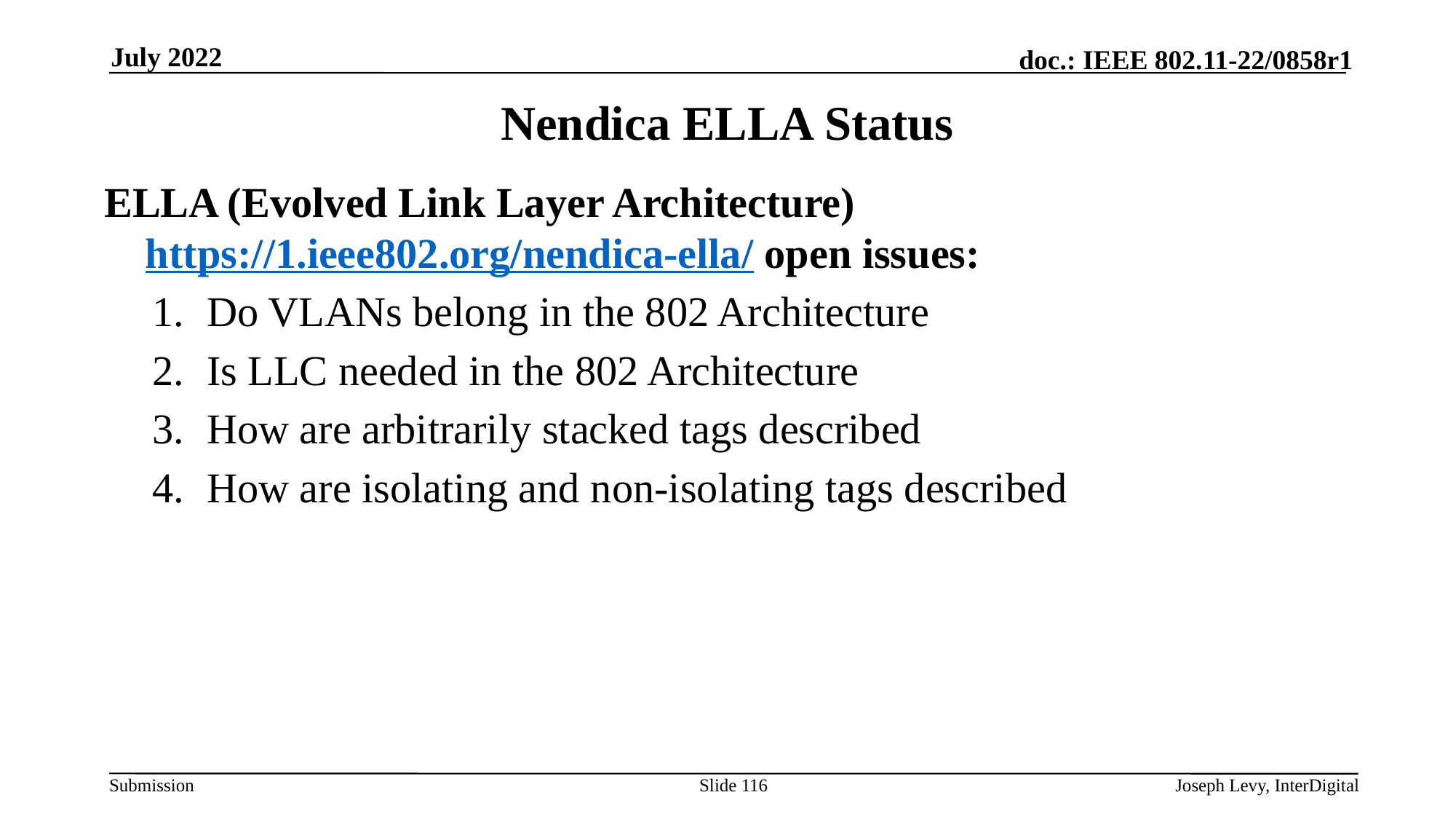

July 2022
# Nendica ELLA Status
ELLA (Evolved Link Layer Architecture) https://1.ieee802.org/nendica-ella/ open issues:
Do VLANs belong in the 802 Architecture
Is LLC needed in the 802 Architecture
How are arbitrarily stacked tags described
How are isolating and non-isolating tags described
Joseph Levy, InterDigital
Slide 116